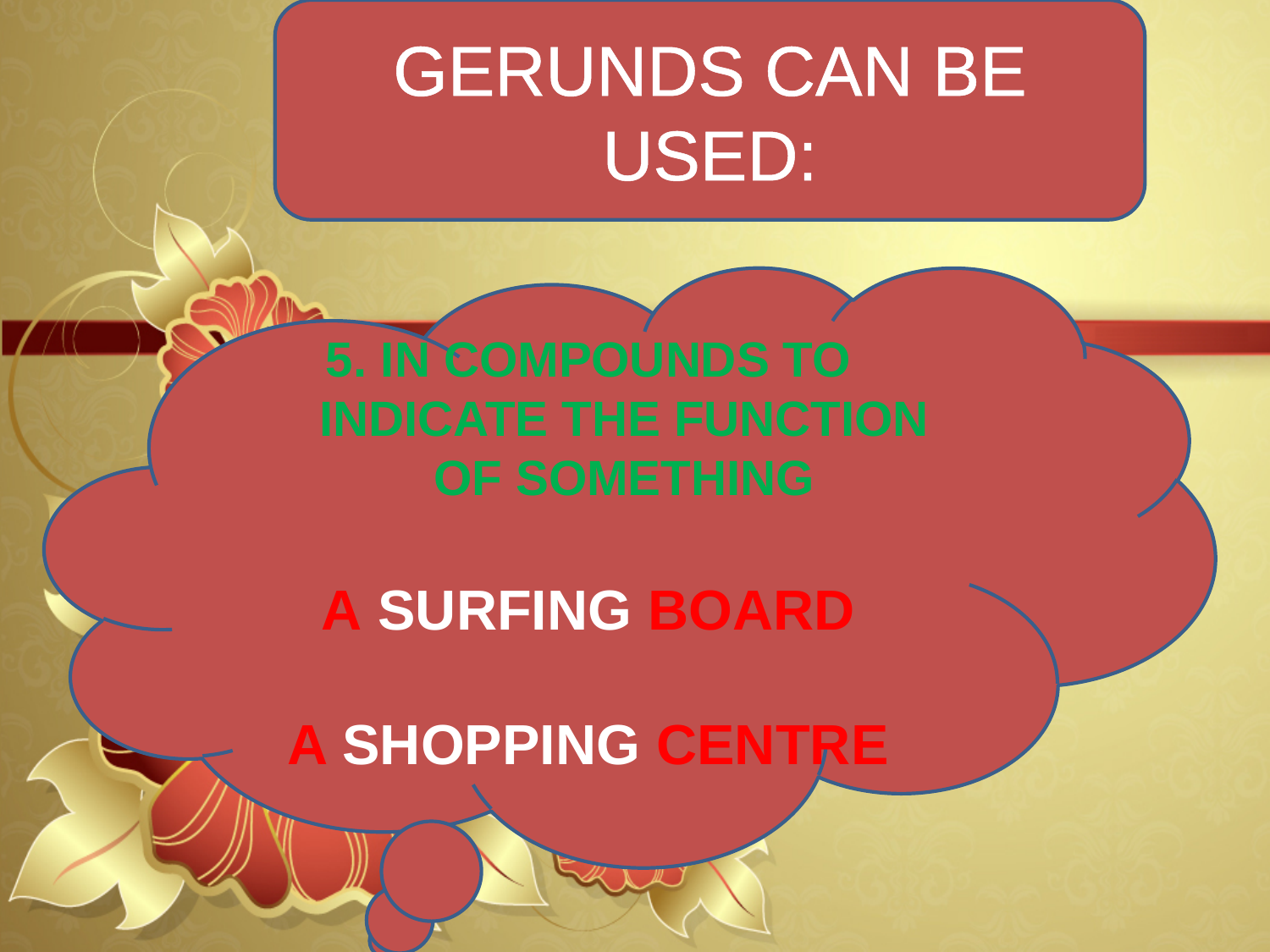

GERUNDS CAN BE USED:
5. IN COMPOUNDS TO INDICATE THE FUNCTION OF SOMETHING

A SURFING BOARD

A SHOPPING CENTRE